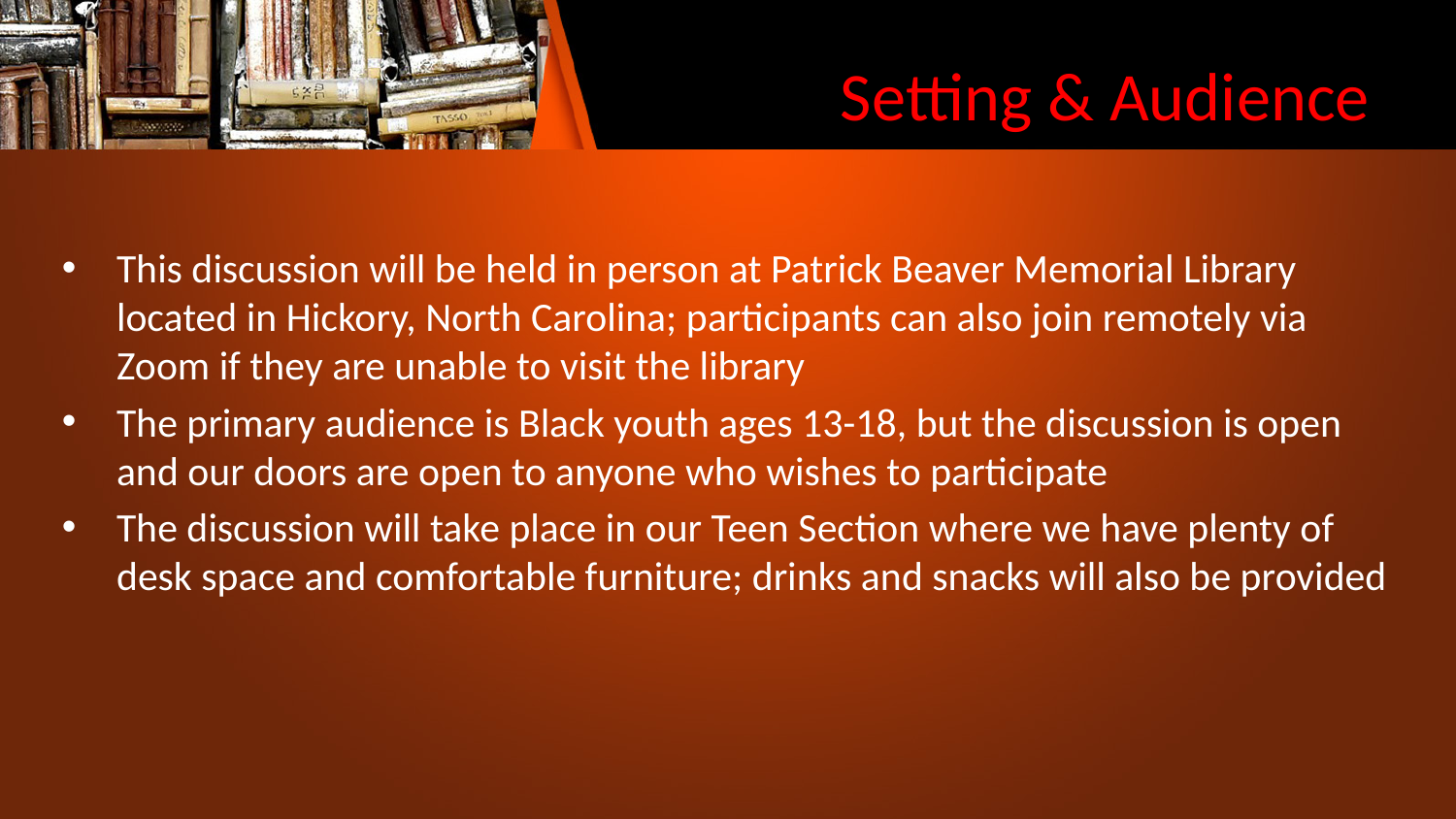

# Setting & Audience
This discussion will be held in person at Patrick Beaver Memorial Library located in Hickory, North Carolina; participants can also join remotely via Zoom if they are unable to visit the library
The primary audience is Black youth ages 13-18, but the discussion is open and our doors are open to anyone who wishes to participate
The discussion will take place in our Teen Section where we have plenty of desk space and comfortable furniture; drinks and snacks will also be provided